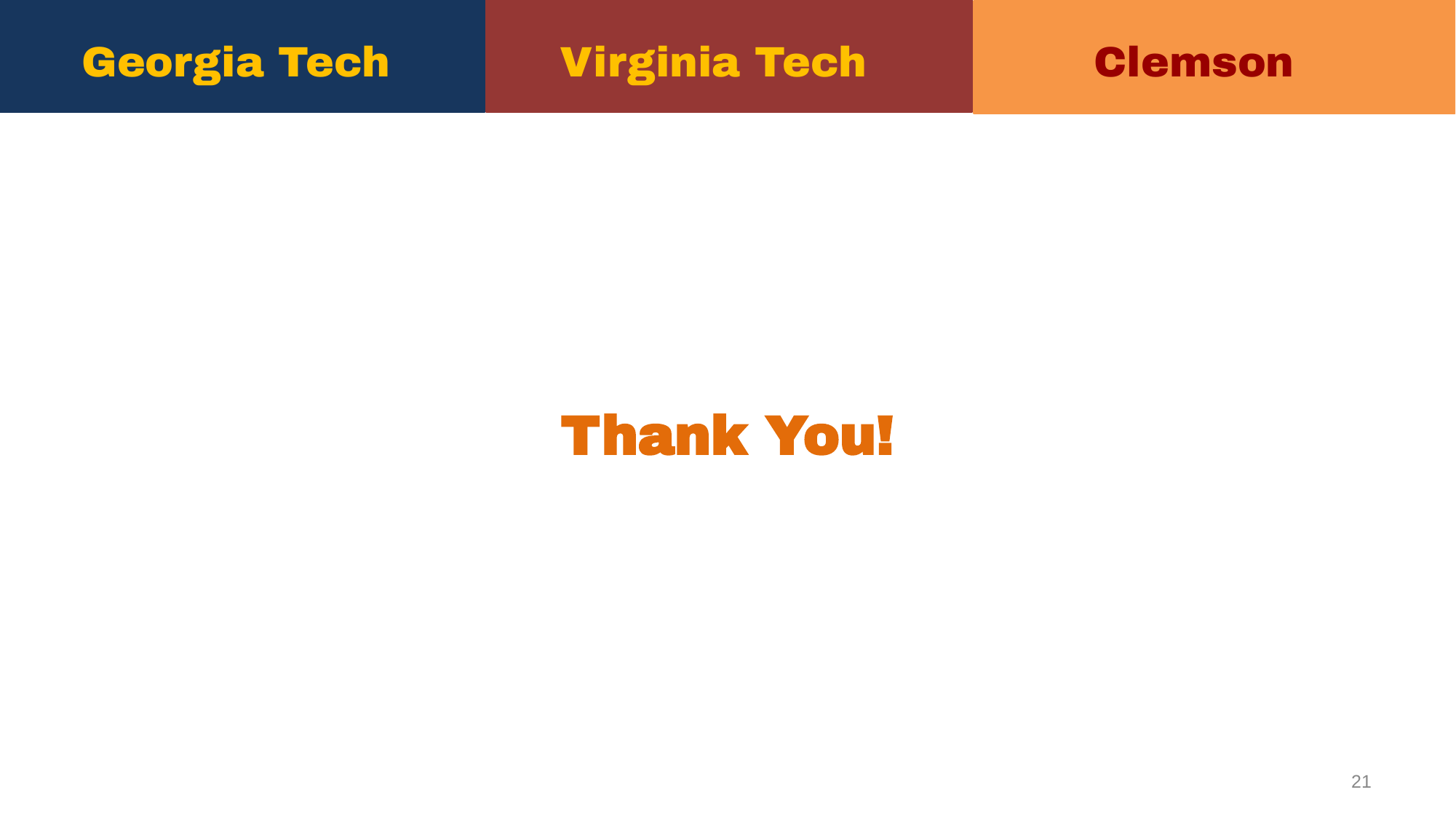

# Georgia Tech            Virginia Tech                Clemson
Thank You!
21